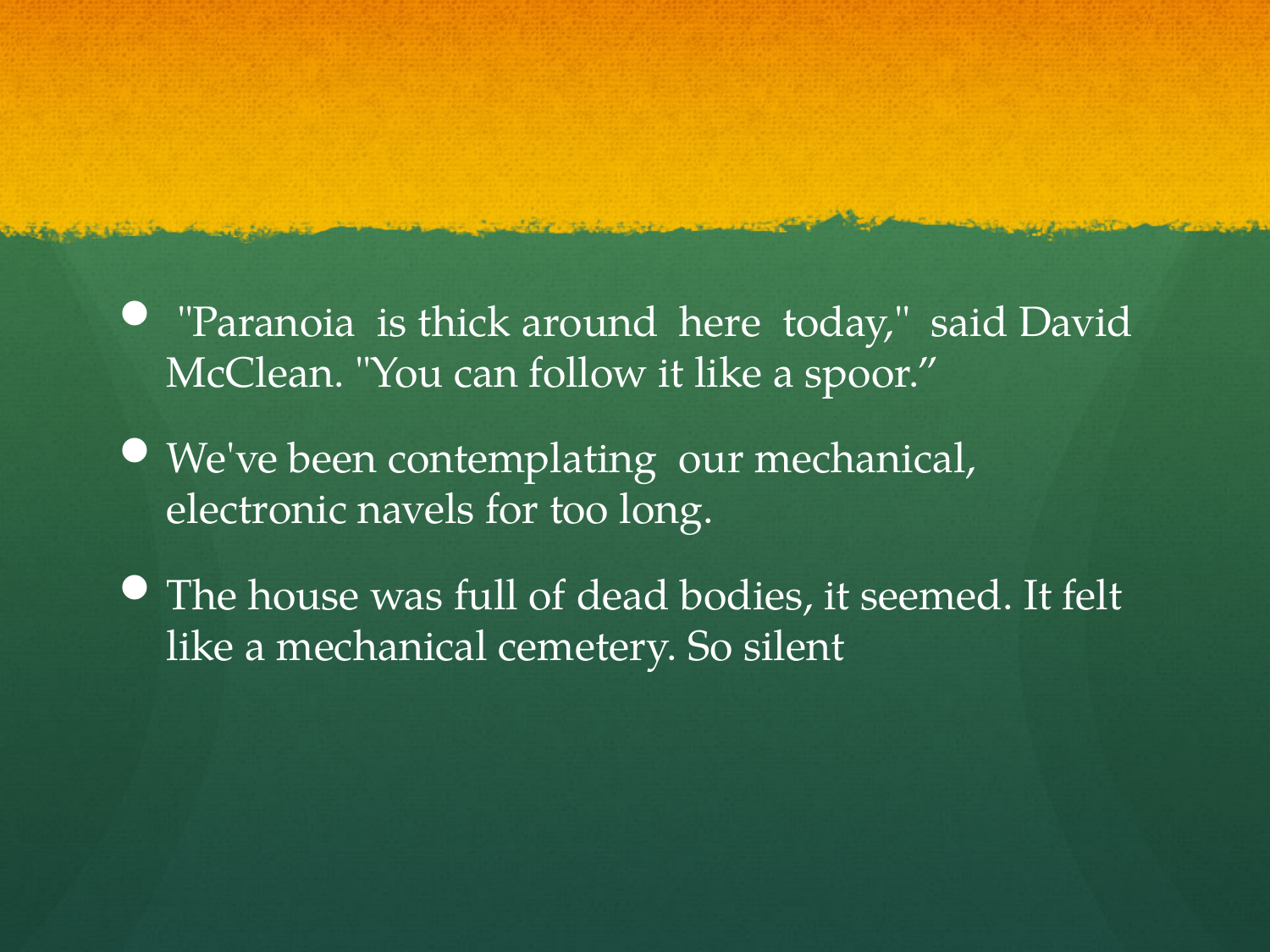

"Paranoia  is thick around  here  today,"  said David McClean. "You can follow it like a spoor.”
We've been contemplating  our mechanical, electronic navels for too long.
The house was full of dead bodies, it seemed. It felt like a mechanical cemetery. So silent